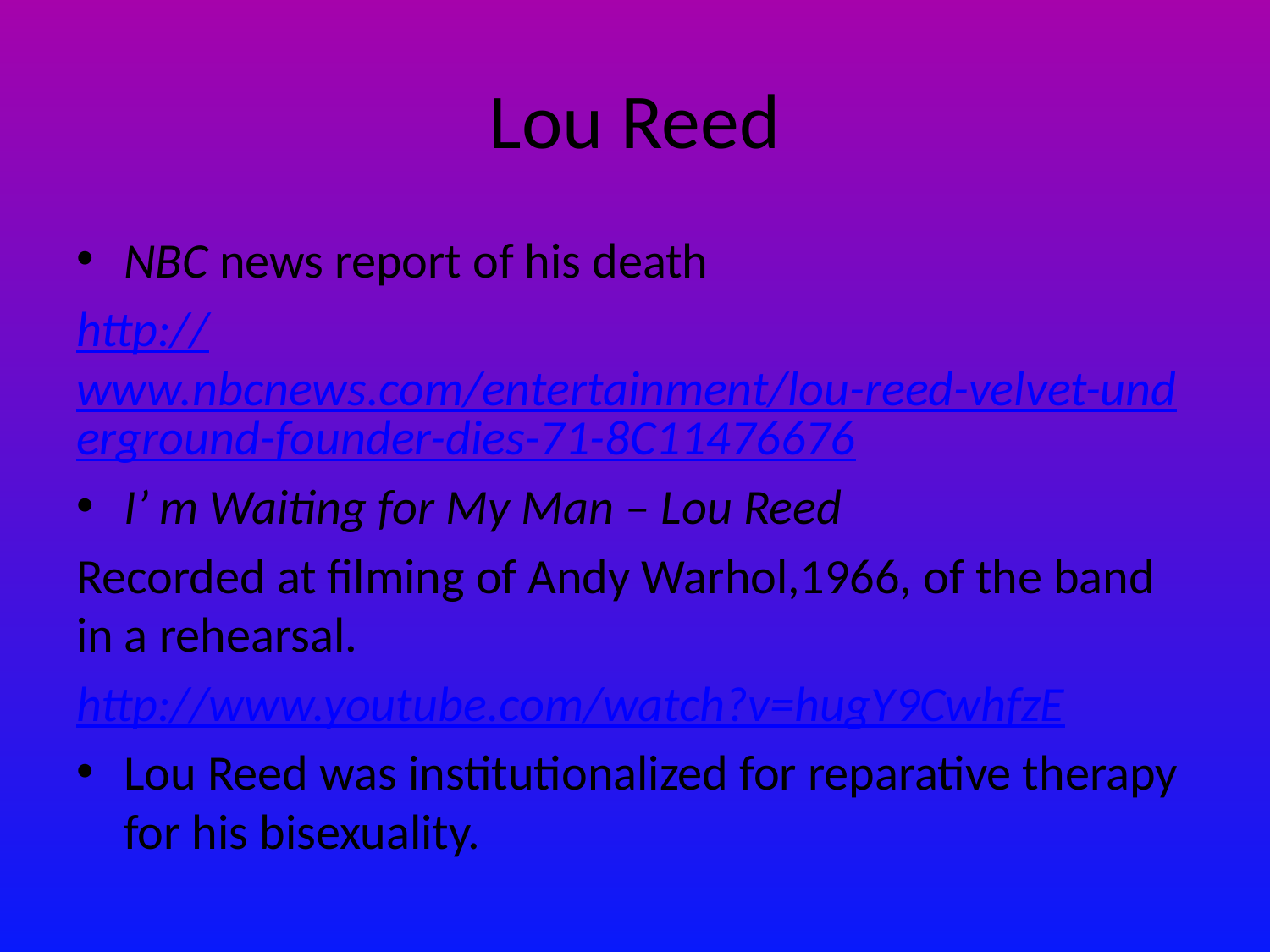

# Lou Reed
NBC news report of his death
http://www.nbcnews.com/entertainment/lou-reed-velvet-underground-founder-dies-71-8C11476676
I’ m Waiting for My Man – Lou Reed
Recorded at filming of Andy Warhol,1966, of the band in a rehearsal.
http://www.youtube.com/watch?v=hugY9CwhfzE
Lou Reed was institutionalized for reparative therapy for his bisexuality.